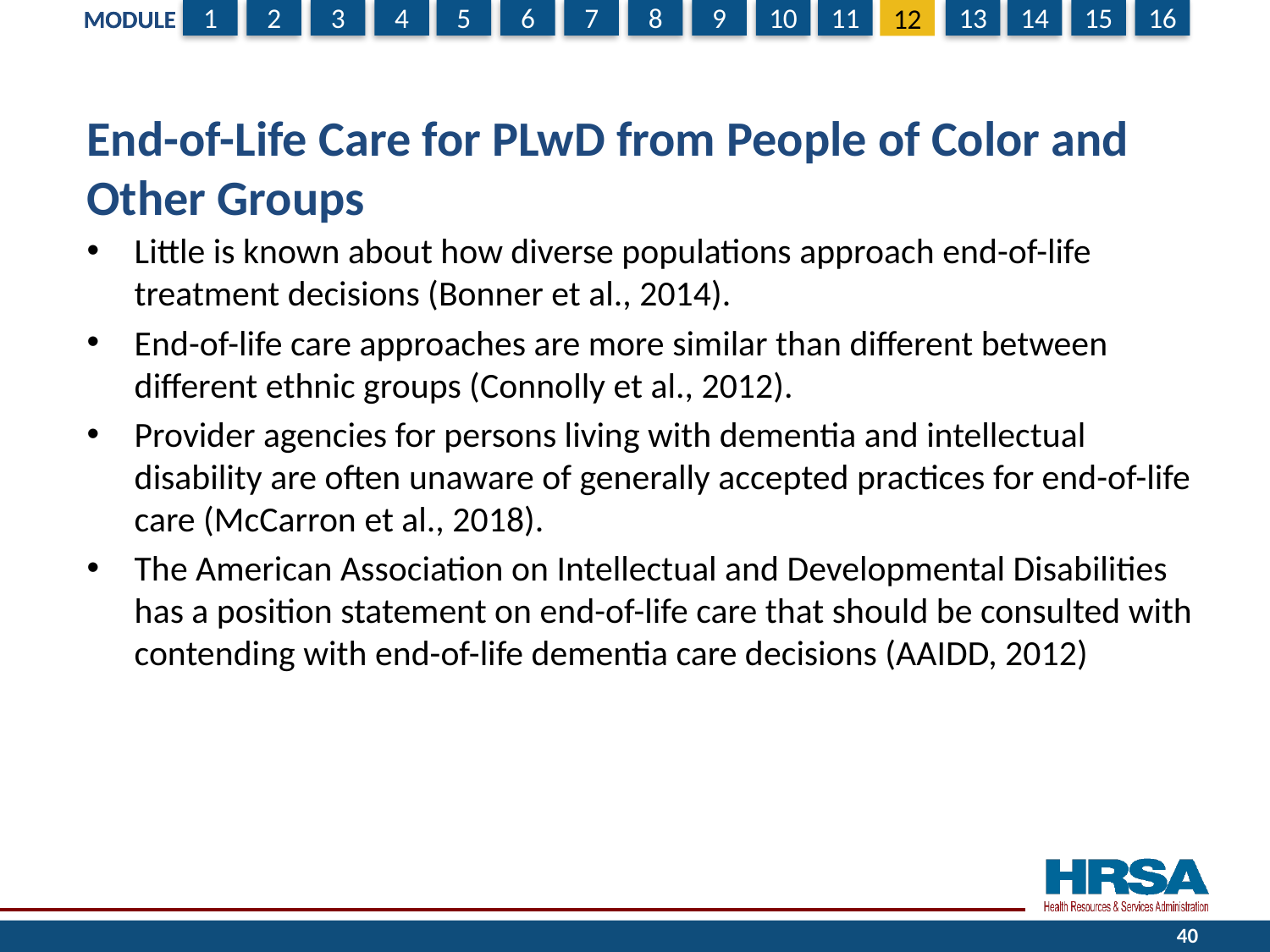

# End-of-Life Care for PLwD from People of Color and Other Groups
Little is known about how diverse populations approach end-of-life treatment decisions (Bonner et al., 2014).
End-of-life care approaches are more similar than different between different ethnic groups (Connolly et al., 2012).
Provider agencies for persons living with dementia and intellectual disability are often unaware of generally accepted practices for end-of-life care (McCarron et al., 2018).
The American Association on Intellectual and Developmental Disabilities has a position statement on end-of-life care that should be consulted with contending with end-of-life dementia care decisions (AAIDD, 2012)